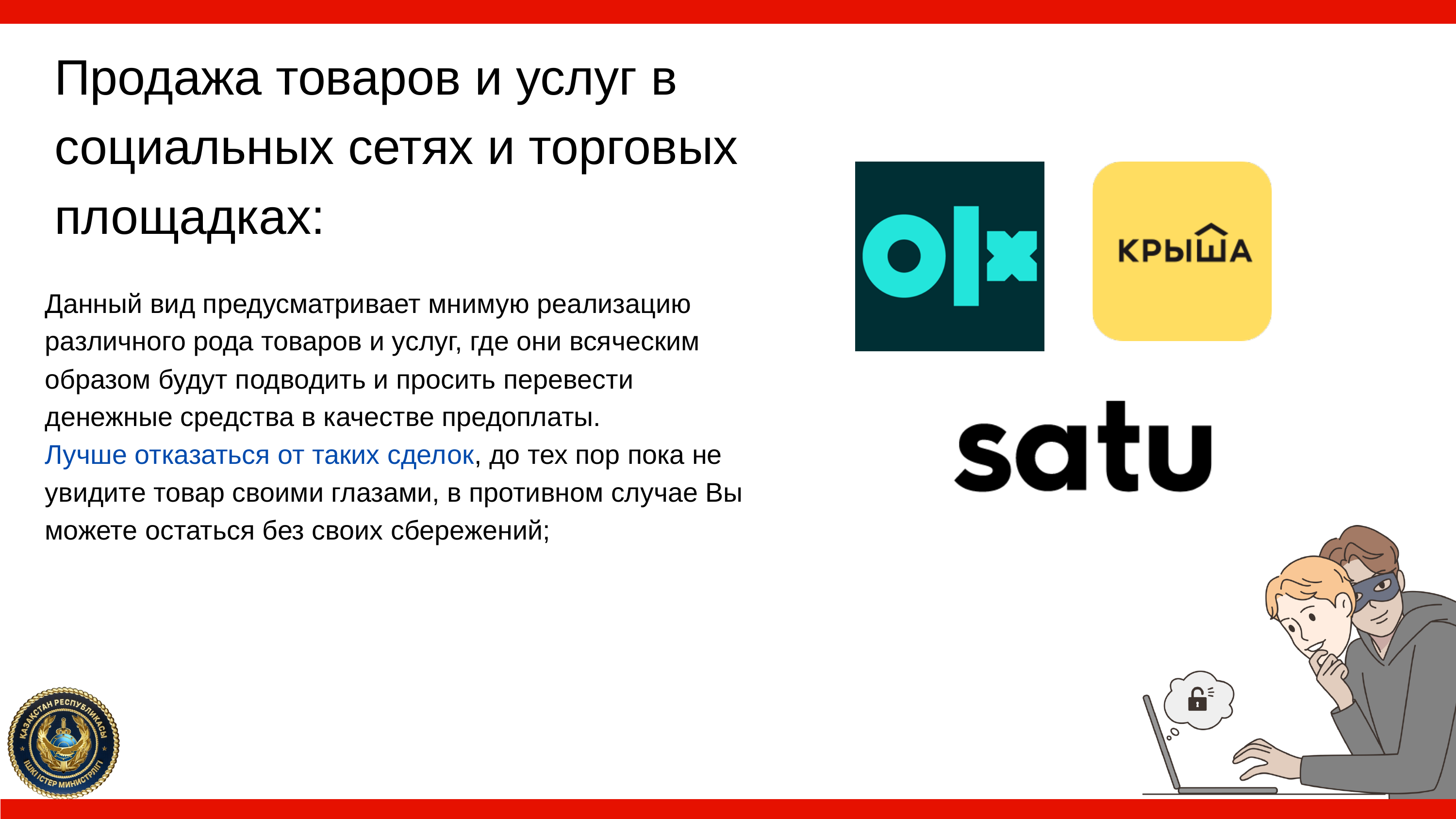

Продажа товаров и услуг в социальных сетях и торговых площадках:

Данный вид предусматривает мнимую реализацию различного рода товаров и услуг, где они всяческим образом будут подводить и просить перевести денежные средства в качестве предоплаты.
Лучше отказаться от таких сделок, до тех пор пока не увидите товар своими глазами, в противном случае Вы можете остаться без своих сбережений;